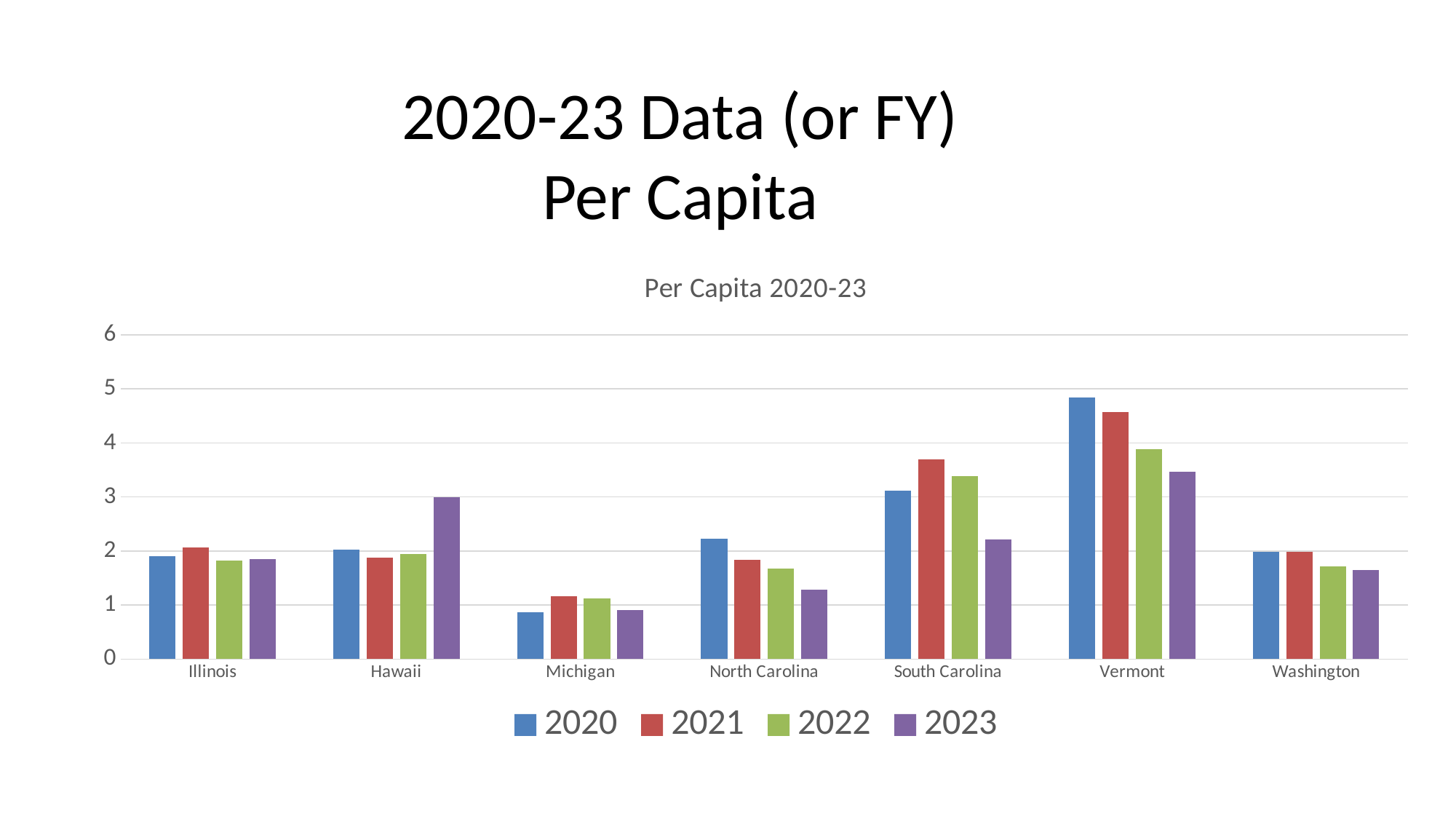

# 2020-23 Data (or FY) Per Capita

### Chart: Per Capita 2020-23

| Category | 2020 | 2021 | 2022 | 2023 |
|---|---|---|---|---|
| Illinois | 1.91 | 2.06 | 1.82 | 1.85 |
| Hawaii | 2.02 | 1.88 | 1.94 | 2.99 |
| Michigan | 0.86 | 1.16 | 1.12 | 0.9 |
| North Carolina | 2.23 | 1.83 | 1.68 | 1.29 |
| South Carolina | 3.12 | 3.7 | 3.38 | 2.21 |
| Vermont | 4.84 | 4.57 | 3.88 | 3.47 |
| Washington | 1.99 | 1.98 | 1.71 | 1.65 |